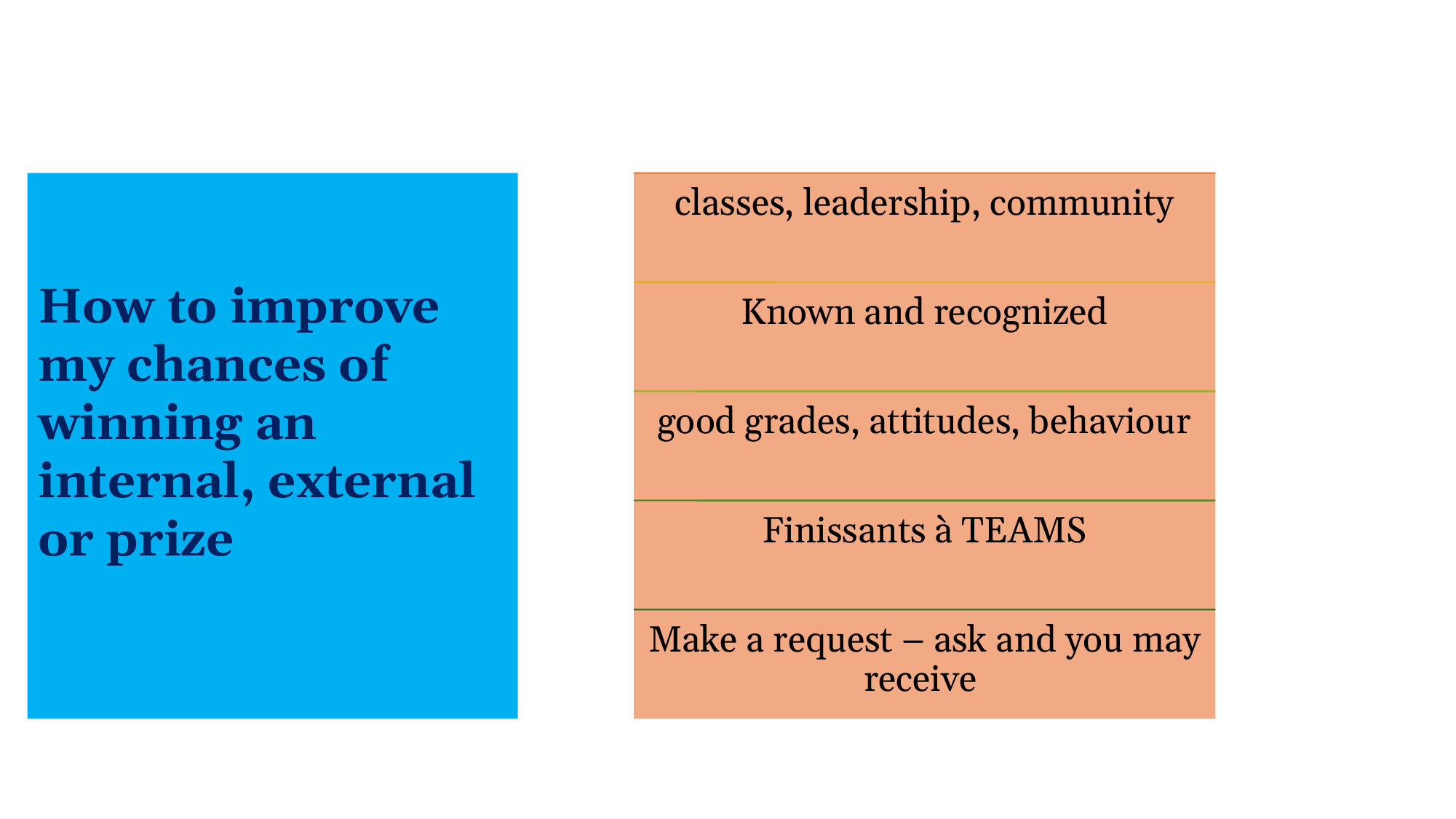

# How to improve my chances of winning an internal, external or prize

classes, leadership, community
Known and recognized
good grades, attitudes, behaviour
 Finissants à TEAMS
Make a request – ask and you may receive